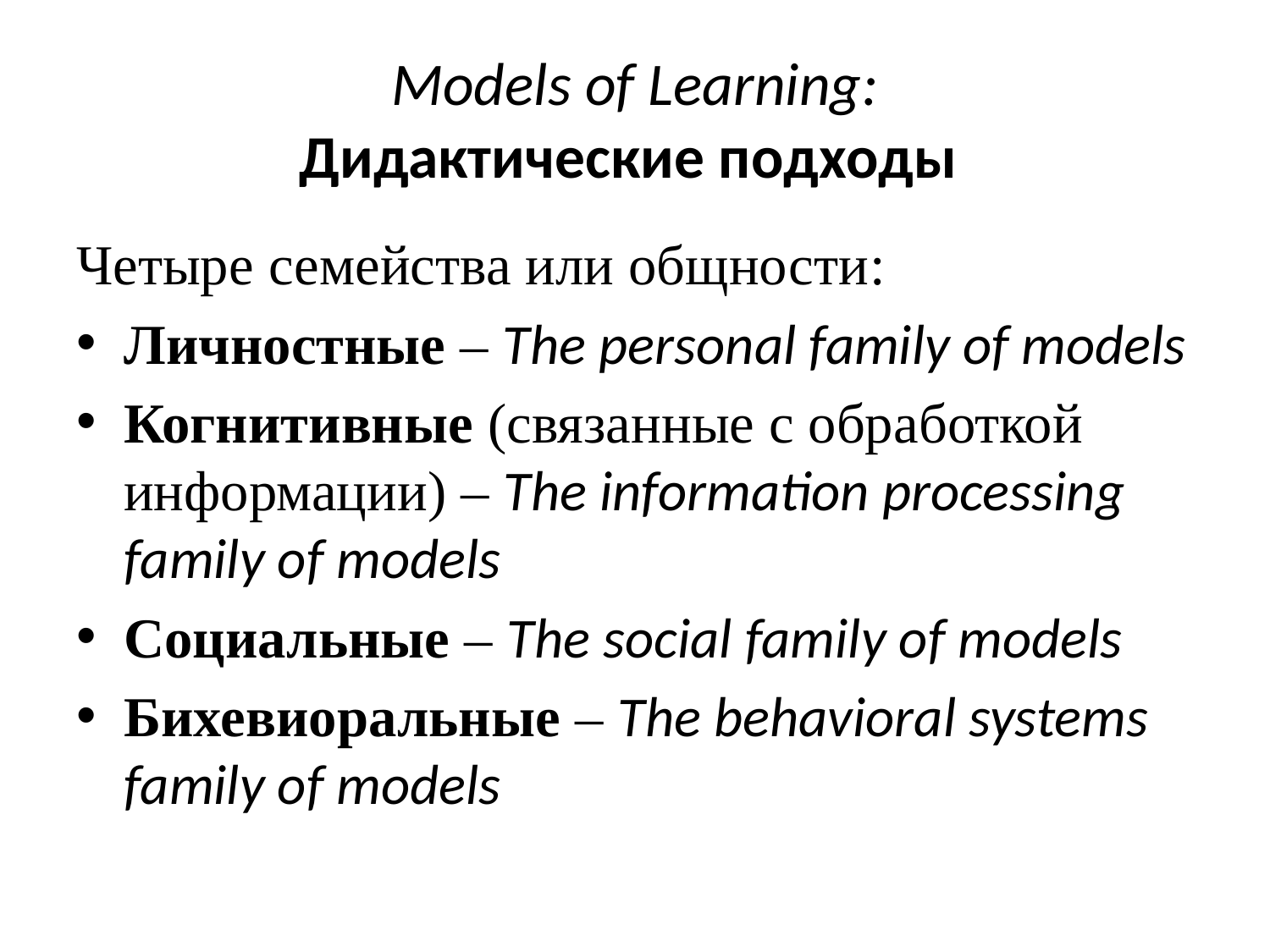

Личностные
# Models of Learning: Дидактические подходы
Четыре семейства или общности:
Личностные – The personal family of models
Когнитивные (связанные с обработкой информации) – The information processing family of models
Социальные – The social family of models
Бихевиоральные – The behavioral systems family of models